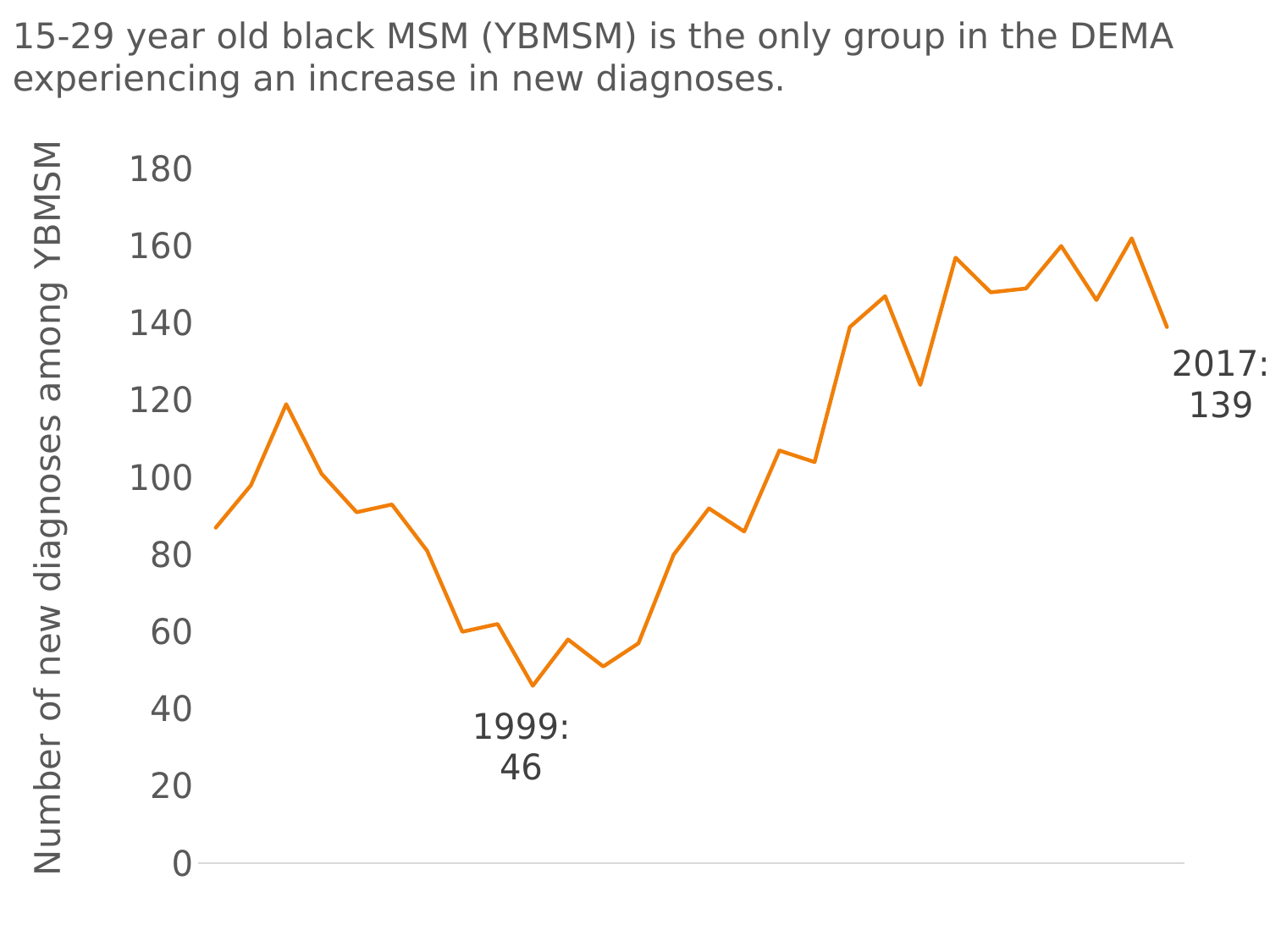

15-29 year old black MSM (YBMSM) is the only group in the DEMA experiencing an increase in new diagnoses.
# -

### Chart

| Category |  |
|---|---|
| 1990 | 87.0 |
| 1991 | 98.0 |
| 1992 | 119.0 |
| 1993 | 101.0 |
| 1994 | 91.0 |
| 1995 | 93.0 |
| 1996 | 81.0 |
| 1997 | 60.0 |
| 1998 | 62.0 |
| 1999 | 46.0 |
| 2000 | 58.0 |
| 2001 | 51.0 |
| 2002 | 57.0 |
| 2003 | 80.0 |
| 2004 | 92.0 |
| 2005 | 86.0 |
| 2006 | 107.0 |
| 2007 | 104.0 |
| 2008 | 139.0 |
| 2009 | 147.0 |
| 2010 | 124.0 |
| 2011 | 157.0 |
| 2012 | 148.0 |
| 2013 | 149.0 |
| 2014 | 160.0 |
| 2015 | 146.0 |
| 2016 | 162.0 |
| 2017 | 139.0 |
Number of new diagnoses among YBMSM